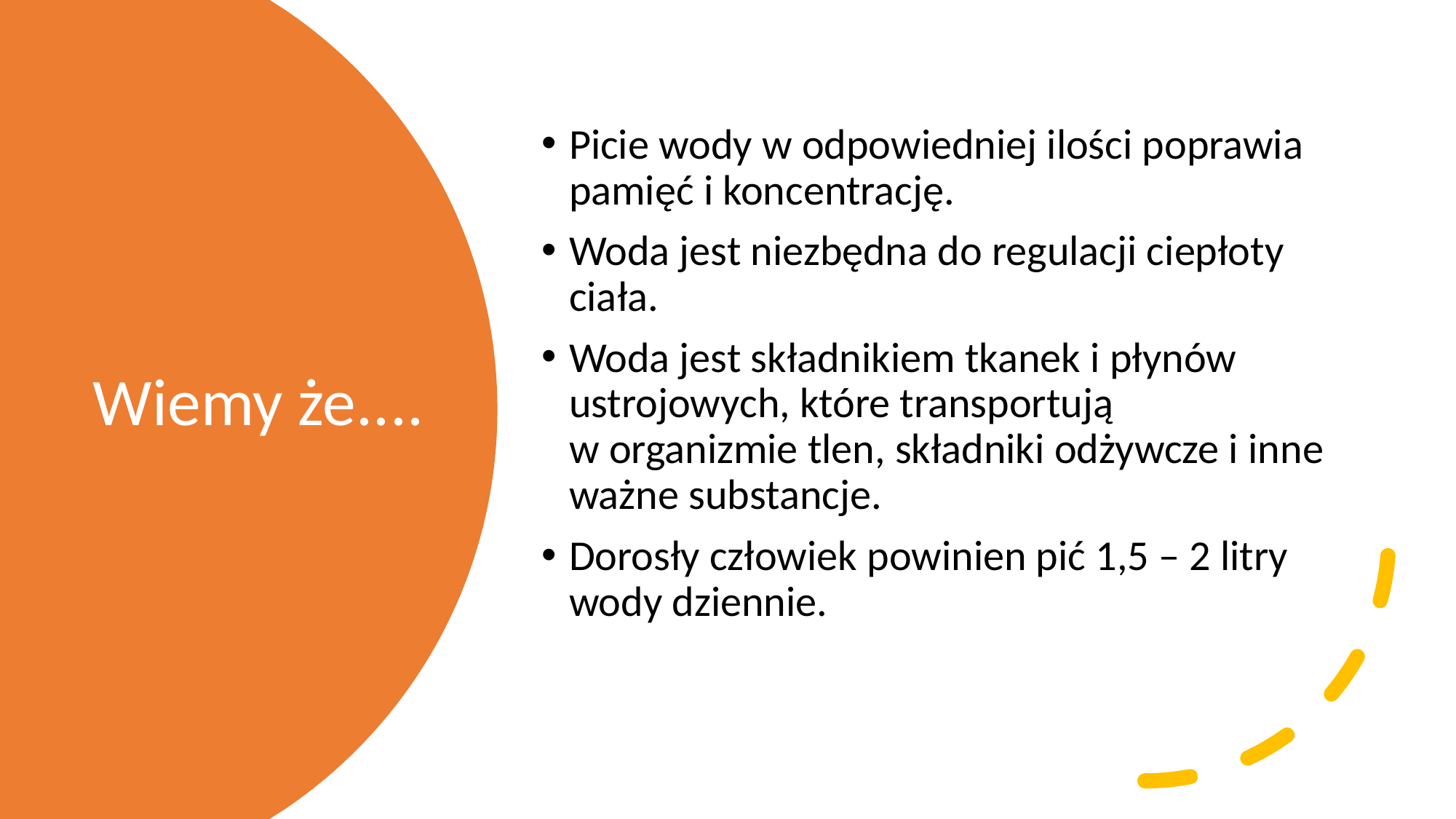

Picie wody w odpowiedniej ilości poprawia pamięć i koncentrację.
Woda jest niezbędna do regulacji ciepłoty ciała.
Woda jest składnikiem tkanek i płynów ustrojowych, które transportują w organizmie tlen, składniki odżywcze i inne ważne substancje.
Dorosły człowiek powinien pić 1,5 – 2 litry wody dziennie.

# Wiemy że....